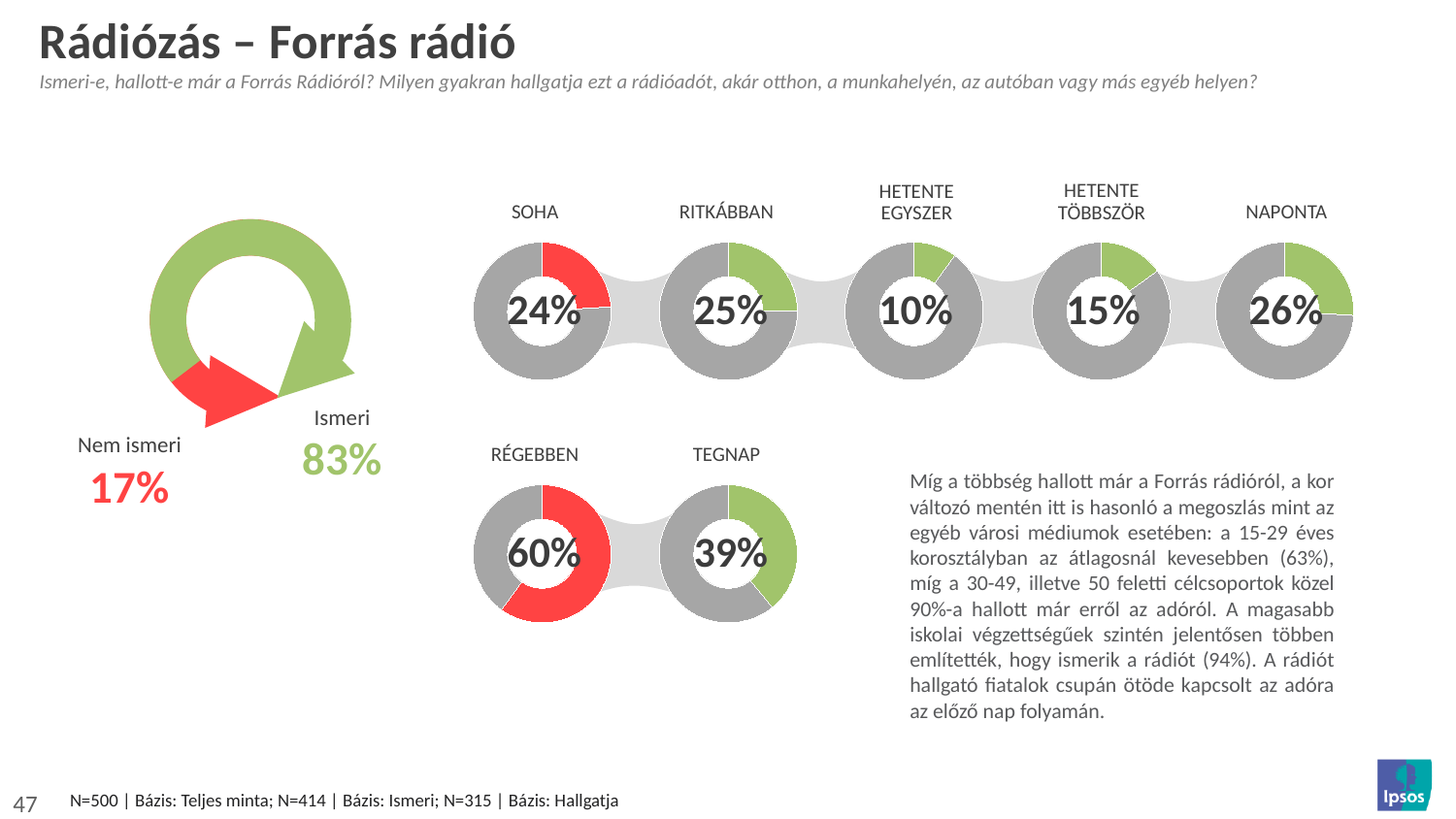

# Rádiózás – Forrás rádió
Ismeri-e, hallott-e már a Forrás Rádióról? Milyen gyakran hallgatja ezt a rádióadót, akár otthon, a munkahelyén, az autóban vagy más egyéb helyen?
Hetente többször
Hetente egyszer
naponta
Soha
RItkábban

### Chart

| Category | Column1 |
|---|---|
| yes | 24.0 |
| no | 76.0 |

### Chart

| Category | Column1 |
|---|---|
| yes | 25.0 |
| no | 75.0 |

### Chart

| Category | Column1 |
|---|---|
| yes | 10.0 |
| no | 90.0 |

### Chart

| Category | Column1 |
|---|---|
| yes | 15.0 |
| no | 85.0 |

### Chart

| Category | Column1 |
|---|---|
| yes | 26.0 |
| no | 74.0 |

24%
25%
10%
15%
26%
Ismeri
83%
Nem ismeri
17%
régebben
tegnap

### Chart

| Category | Column1 |
|---|---|
| yes | 60.0 |
| no | 40.0 |

### Chart

| Category | Column1 |
|---|---|
| yes | 39.0 |
| no | 61.0 |
Míg a többség hallott már a Forrás rádióról, a kor változó mentén itt is hasonló a megoszlás mint az egyéb városi médiumok esetében: a 15-29 éves korosztályban az átlagosnál kevesebben (63%), míg a 30-49, illetve 50 feletti célcsoportok közel 90%-a hallott már erről az adóról. A magasabb iskolai végzettségűek szintén jelentősen többen említették, hogy ismerik a rádiót (94%). A rádiót hallgató fiatalok csupán ötöde kapcsolt az adóra az előző nap folyamán.

60%
39%
N=500 | Bázis: Teljes minta; N=414 | Bázis: Ismeri; N=315 | Bázis: Hallgatja